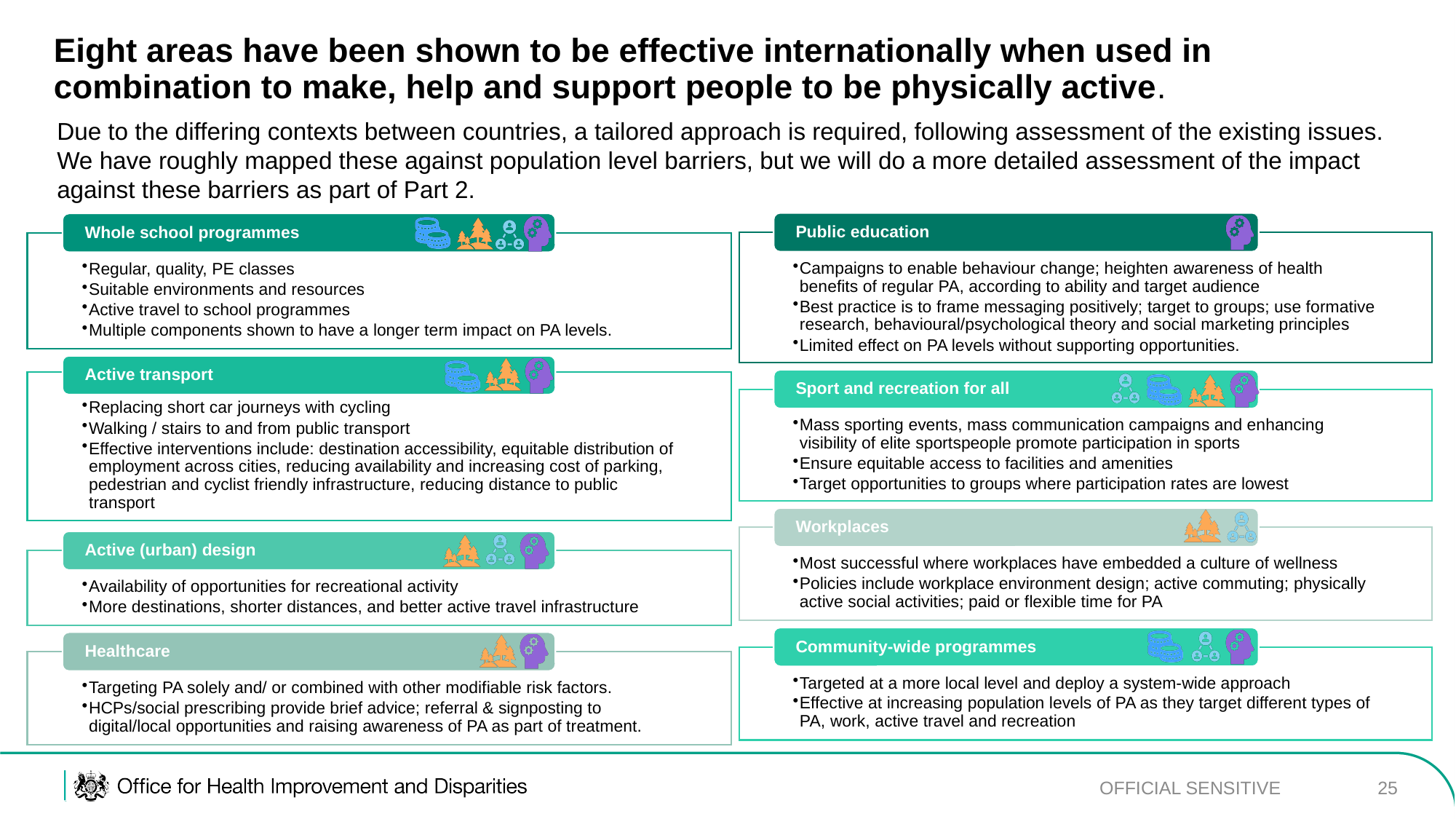

# Eight areas have been shown to be effective internationally when used in combination to make, help and support people to be physically active.
Due to the differing contexts between countries, a tailored approach is required, following assessment of the existing issues. We have roughly mapped these against population level barriers, but we will do a more detailed assessment of the impact against these barriers as part of Part 2.
Campaigns to enable behaviour change; heighten awareness of health benefits of regular PA, according to ability and target audience
Best practice is to frame messaging positively; target to groups; use formative research, behavioural/psychological theory and social marketing principles
Limited effect on PA levels without supporting opportunities.
Public education
Mass sporting events, mass communication campaigns and enhancing visibility of elite sportspeople promote participation in sports
Ensure equitable access to facilities and amenities
Target opportunities to groups where participation rates are lowest
Sport and recreation for all
Most successful where workplaces have embedded a culture of wellness
Policies include workplace environment design; active commuting; physically active social activities; paid or flexible time for PA
Workplaces
Targeted at a more local level and deploy a system-wide approach
Effective at increasing population levels of PA as they target different types of PA, work, active travel and recreation
Community-wide programmes
Regular, quality, PE classes
Suitable environments and resources
Active travel to school programmes
Multiple components shown to have a longer term impact on PA levels.
Whole school programmes
Replacing short car journeys with cycling
Walking / stairs to and from public transport
Effective interventions include: destination accessibility, equitable distribution of employment across cities, reducing availability and increasing cost of parking, pedestrian and cyclist friendly infrastructure, reducing distance to public transport
Active transport
Availability of opportunities for recreational activity
More destinations, shorter distances, and better active travel infrastructure
Active (urban) design
Targeting PA solely and/ or combined with other modifiable risk factors.
HCPs/social prescribing provide brief advice; referral & signposting to digital/local opportunities and raising awareness of PA as part of treatment.
Healthcare

OFFICIAL SENSITIVE
25